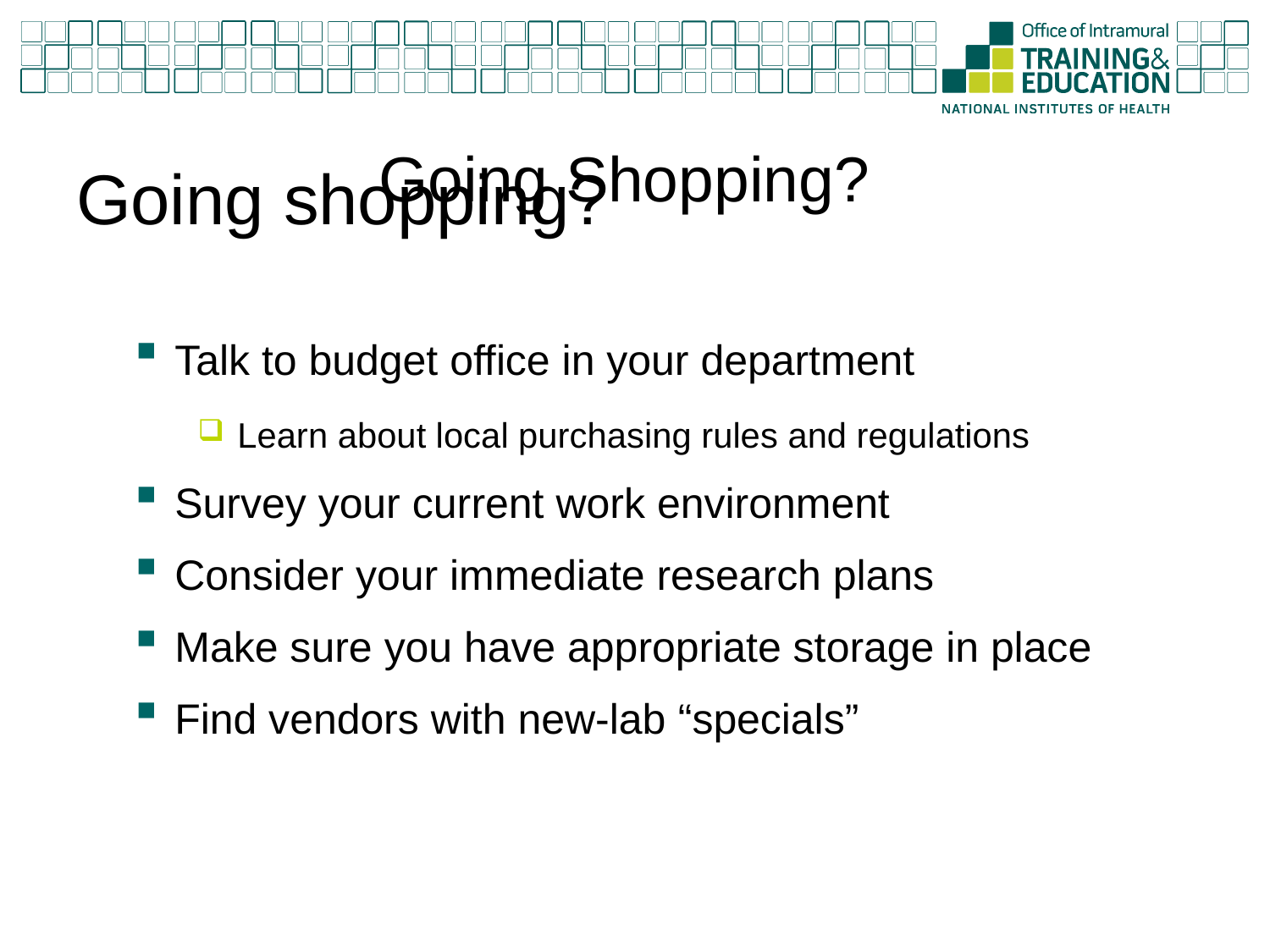

Going Shopping?
# Going shopping?
Talk to budget office in your department
Learn about local purchasing rules and regulations
Survey your current work environment
Consider your immediate research plans
Make sure you have appropriate storage in place
Find vendors with new-lab “specials”